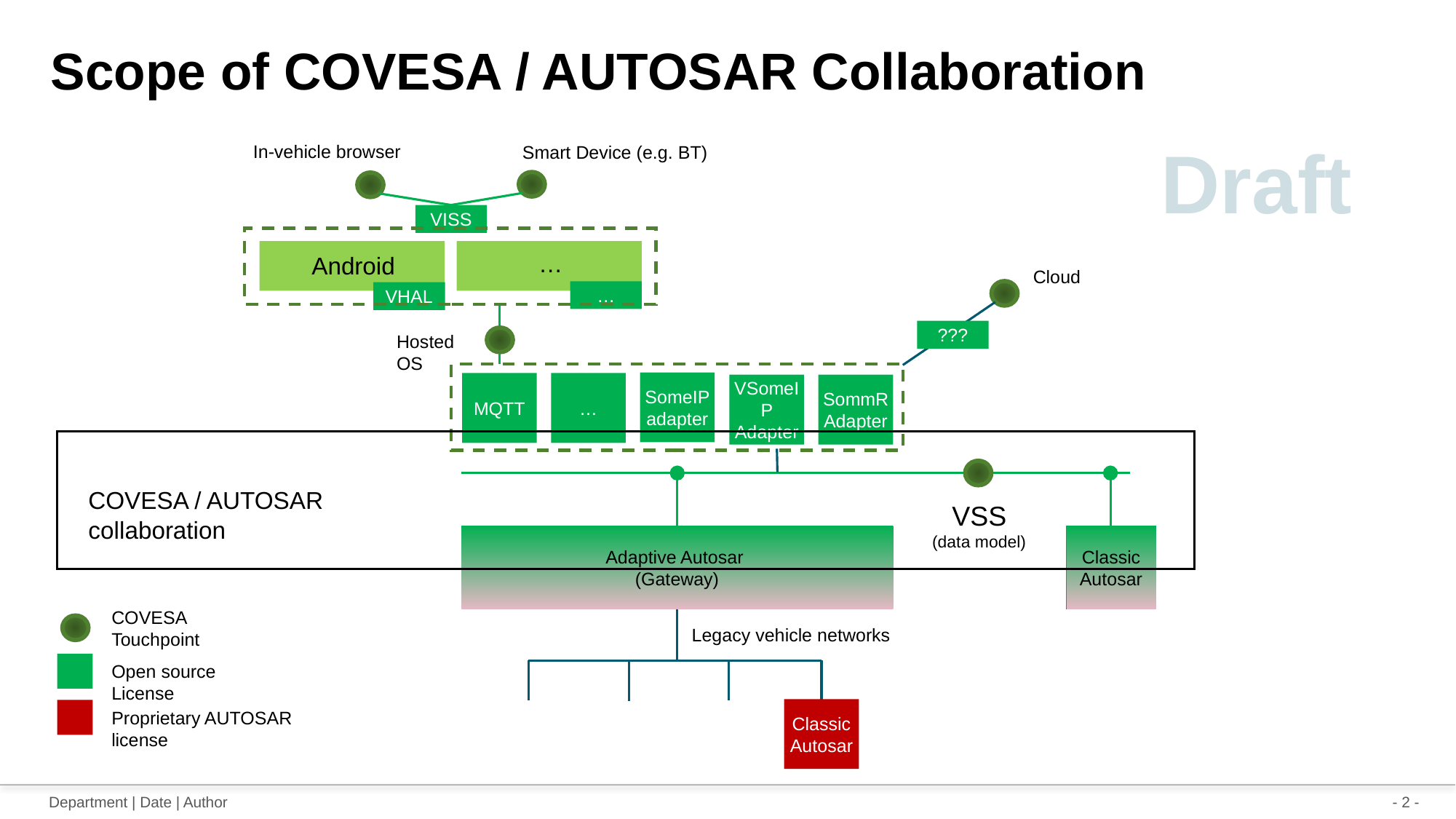

Scope of COVESA / AUTOSAR Collaboration
Draft
In-vehicle browser
Smart Device (e.g. BT)

VISS

…
Android
Cloud

…
VHAL
???

Hosted OS

SomeIP adapter
MQTT
…
VSomeIP Adapter
SommR Adapter

COVESA / AUTOSAR collaboration
VSS
(data model)
Classic Autosar
Adaptive Autosar
(Gateway)

COVESA Touchpoint
Legacy vehicle networks

Open source License
Classic Autosar

Proprietary AUTOSAR license